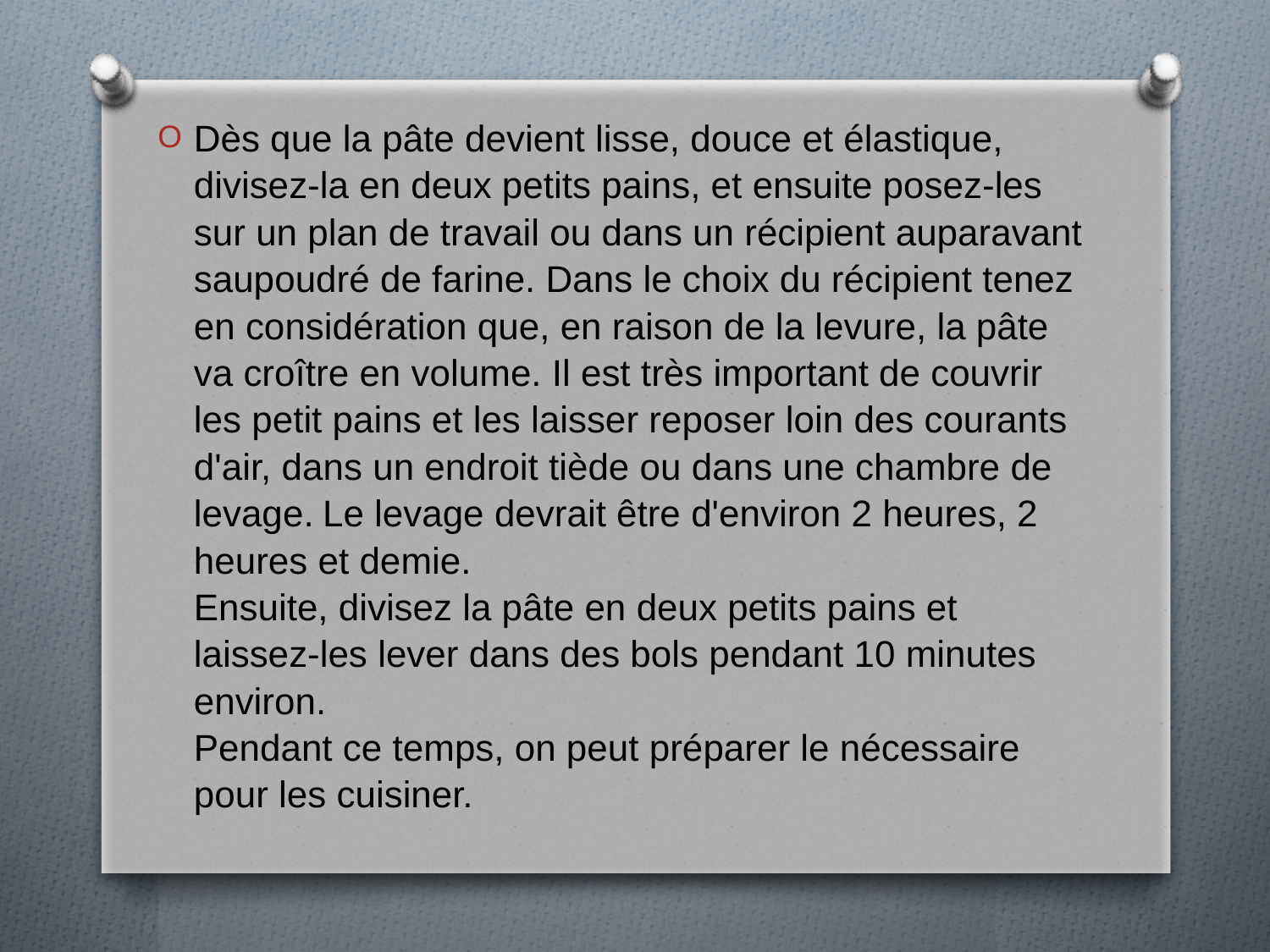

Dès que la pâte devient lisse, douce et élastique, divisez-la en deux petits pains, et ensuite posez-les sur un plan de travail ou dans un récipient auparavant saupoudré de farine. Dans le choix du récipient tenez en considération que, en raison de la levure, la pâte va croître en volume. Il est très important de couvrir les petit pains et les laisser reposer loin des courants d'air, dans un endroit tiède ou dans une chambre de levage. Le levage devrait être d'environ 2 heures, 2 heures et demie.
Ensuite, divisez la pâte en deux petits pains et laissez-les lever dans des bols pendant 10 minutes environ.
Pendant ce temps, on peut préparer le nécessaire pour les cuisiner.